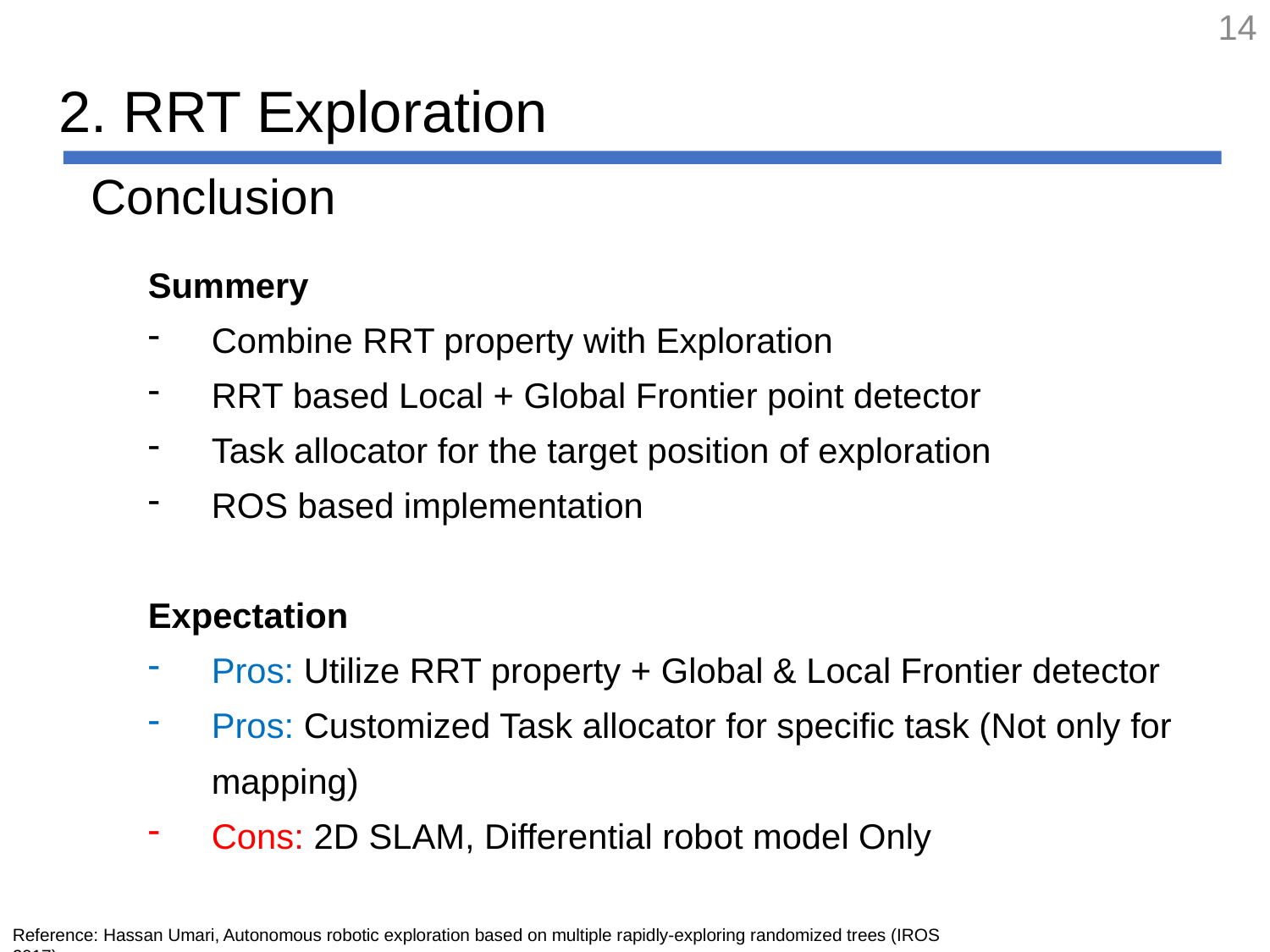

14
# 2. RRT Exploration

Conclusion
Summery
Combine RRT property with Exploration
RRT based Local + Global Frontier point detector
Task allocator for the target position of exploration
ROS based implementation

Expectation
Pros: Utilize RRT property + Global & Local Frontier detector
Pros: Customized Task allocator for specific task (Not only for mapping)
Cons: 2D SLAM, Differential robot model Only
Reference: Hassan Umari, Autonomous robotic exploration based on multiple rapidly-exploring randomized trees (IROS 2017)